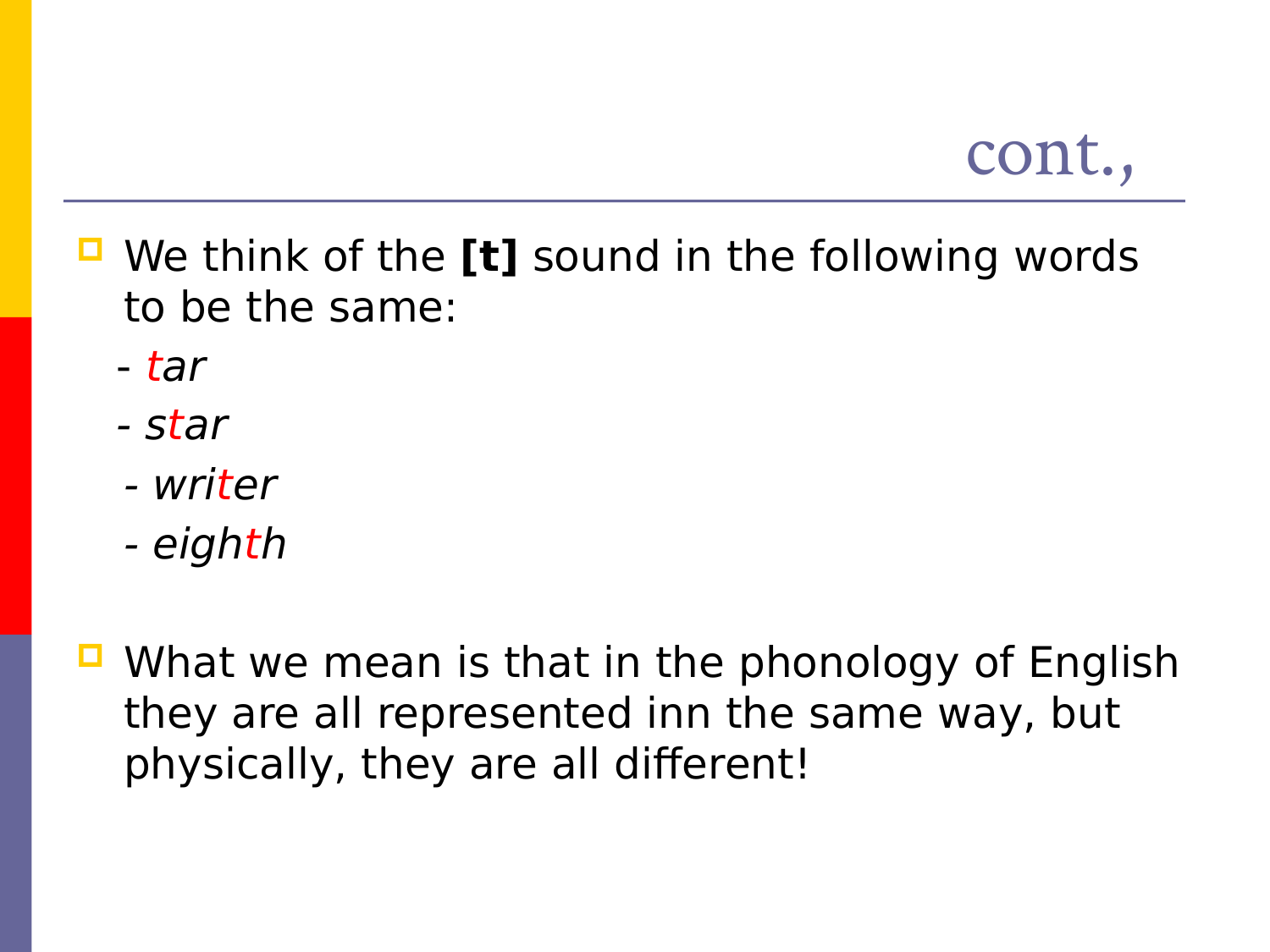

# cont.,
We think of the [t] sound in the following words to be the same:
   - tar
   - star
	- writer
	- eighth

What we mean is that in the phonology of English they are all represented inn the same way, but physically, they are all different!